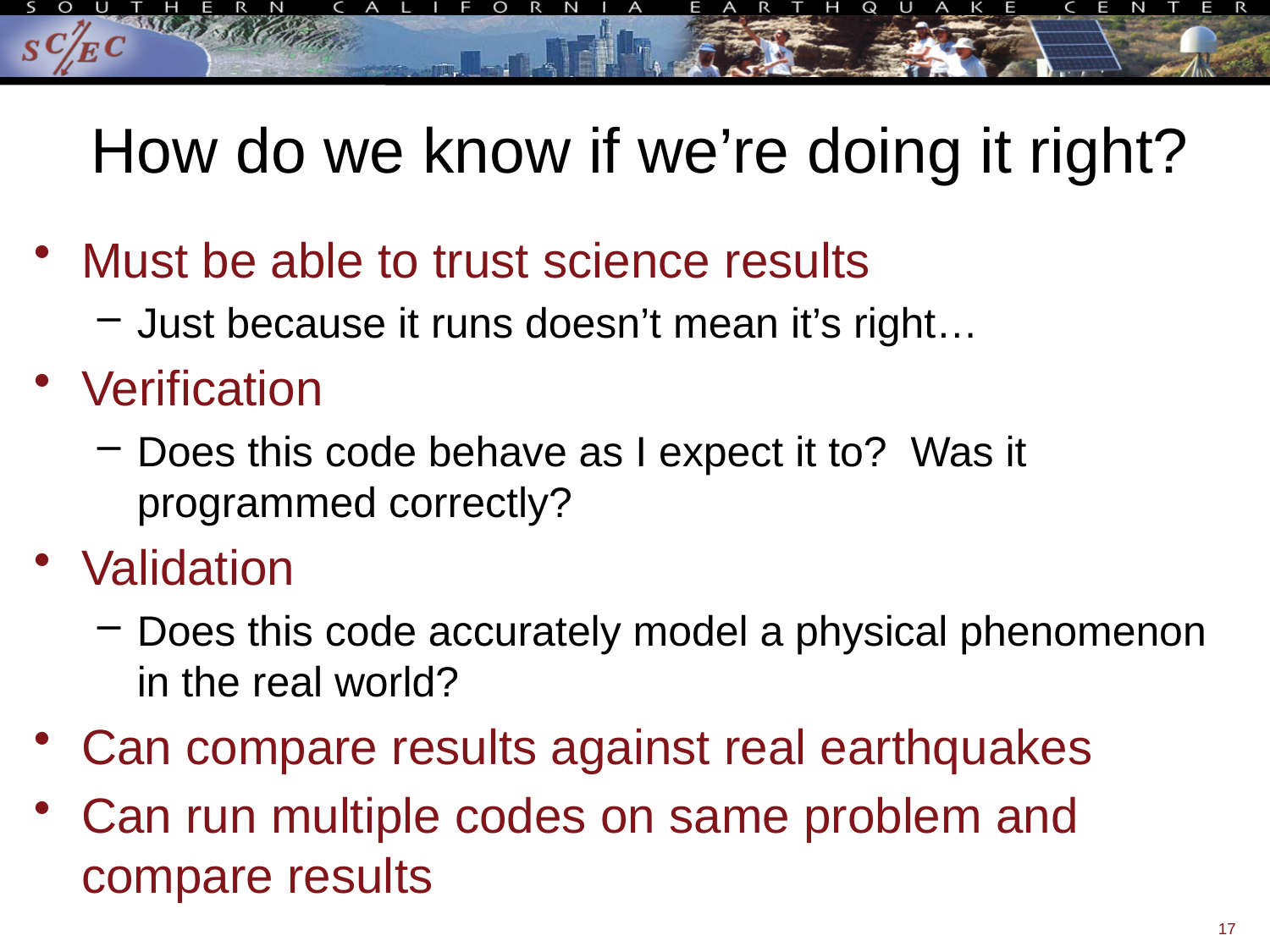

# How do we know if we’re doing it right?
Must be able to trust science results
Just because it runs doesn’t mean it’s right…
Verification
Does this code behave as I expect it to?  Was it programmed correctly?
Validation
Does this code accurately model a physical phenomenon in the real world?
Can compare results against real earthquakes
Can run multiple codes on same problem and compare results

17